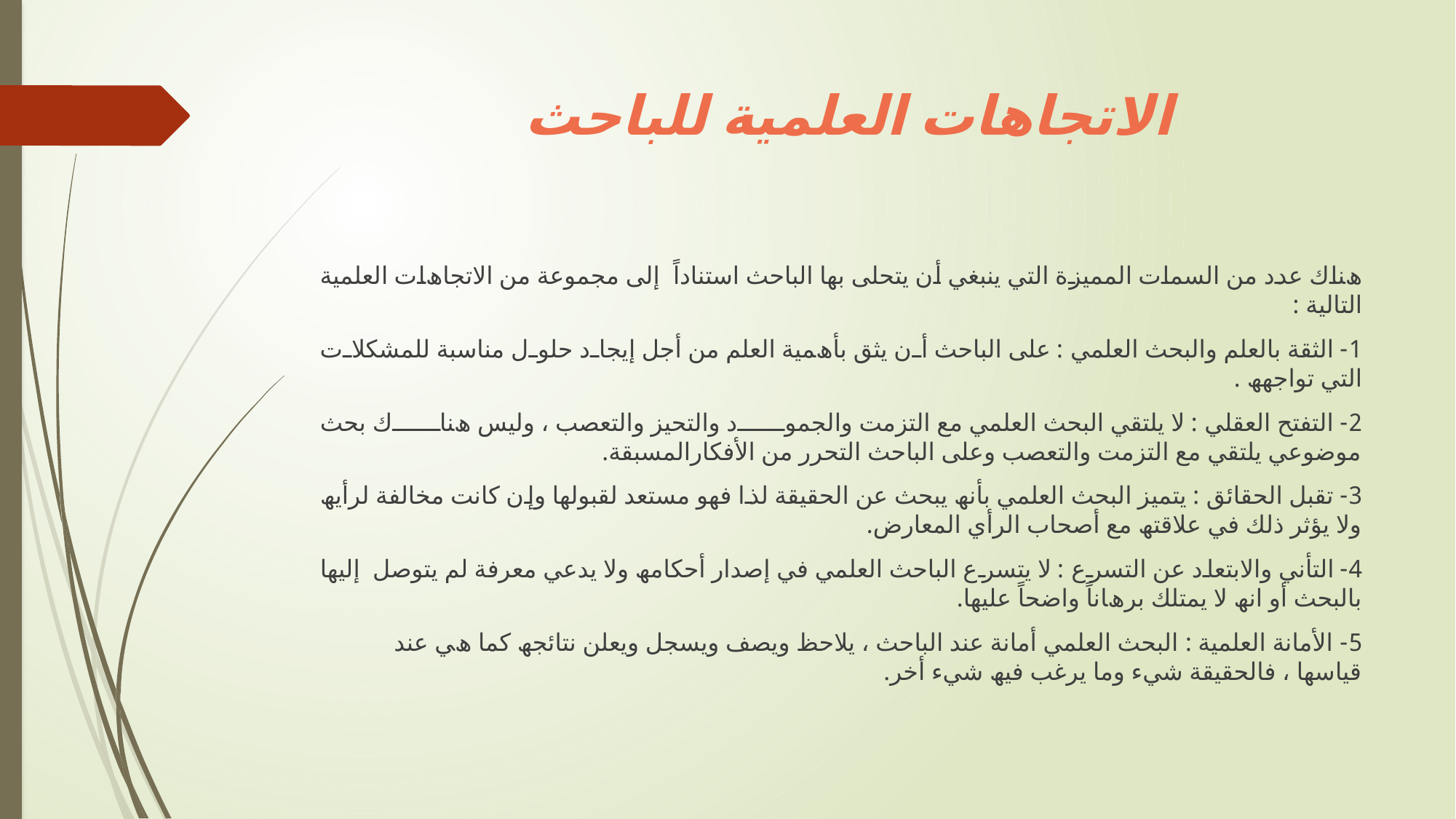

# ﺍﻻﺗﺠﺎﻫﺎﺕ ﺍﻟﻌﻠﻤﻴﺔ ﻟﻠﺒﺎﺣﺚ
ھﻨﺎك ﻋﺪد ﻣﻦ اﻟﺴﻤﺎت اﻟﻤﻤﯿﺰة اﻟﺘﻲ ﯾﻨﺒﻐﻲ أن ﯾﺘﺤﻠﻰ ﺑﮭﺎ اﻟﺒﺎﺣﺚ اﺳﺘﻨﺎداً  إﻟﻰ ﻣﺠﻤﻮﻋﺔ ﻣﻦ اﻻﺗﺠﺎھﺎت اﻟﻌﻠﻤﯿﺔ اﻟﺘﺎﻟﯿﺔ :
1- اﻟﺜﻘﺔ ﺑﺎﻟﻌﻠﻢ واﻟﺒﺤﺚ اﻟﻌﻠﻤﻲ : ﻋﻠﻰ اﻟﺒﺎﺣﺚ أن ﯾﺜﻖ ﺑﺄھﻤﯿﺔ اﻟﻌﻠﻢ ﻣﻦ أﺟﻞ إﯾﺠﺎد ﺣﻠﻮل ﻣﻨﺎﺳﺒﺔ ﻟﻠﻤﺸﻜﻼت اﻟﺘﻲ ﺗﻮاﺟﮭﮫ .
2- اﻟﺘﻔﺘﺢ اﻟﻌﻘﻠﻲ : ﻻ ﯾﻠﺘﻘﻲ اﻟﺒﺤﺚ اﻟﻌﻠﻤﻲ ﻣﻊ اﻟﺘﺰﻣﺖ واﻟﺠﻤﻮد واﻟﺘﺤﯿﺰ واﻟﺘﻌﺼﺐ ، وﻟﯿﺲ ھﻨﺎك ﺑﺤﺚ ﻣﻮﺿﻮﻋﻲ ﯾﻠﺘﻘﻲ ﻣﻊ اﻟﺘﺰﻣﺖ واﻟﺘﻌﺼﺐ وﻋﻠﻰ اﻟﺒﺎﺣﺚ اﻟﺘﺤﺮر ﻣﻦ اﻷﻓﻜﺎراﻟﻤﺴﺒﻘﺔ.
3- ﺗﻘﺒﻞ اﻟﺤﻘﺎﺋﻖ : ﯾﺘﻤﯿﺰ اﻟﺒﺤﺚ اﻟﻌﻠﻤﻲ ﺑﺄﻧﮫ ﯾﺒﺤﺚ ﻋﻦ اﻟﺤﻘﯿﻘﺔ ﻟﺬا ﻓﮭﻮ ﻣﺴﺘﻌﺪ ﻟﻘﺒﻮﻟﮭﺎ وإن ﻛﺎﻧﺖ ﻣﺨﺎﻟﻔﺔ ﻟﺮأﯾﮫ وﻻ ﯾﺆﺛﺮ ذﻟﻚ ﻓﻲ ﻋﻼﻗﺘﮫ ﻣﻊ أﺻﺤﺎب اﻟﺮأي اﻟﻤﻌﺎرض.
4- اﻟﺘﺄﻧﻲ واﻻﺑﺘﻌﺎد ﻋﻦ اﻟﺘﺴﺮع : ﻻ ﯾﺘﺴﺮع اﻟﺒﺎﺣﺚ اﻟﻌﻠﻤﻲ ﻓﻲ إﺻﺪار أﺣﻜﺎﻣﮫ وﻻ ﯾﺪﻋﻲ ﻣﻌﺮﻓﺔ ﻟﻢ ﯾﺘﻮﺻﻞ  إﻟﯿﮭﺎ ﺑﺎﻟﺒﺤﺚ أو اﻧﮫ ﻻ ﯾﻤﺘﻠﻚ ﺑﺮھﺎﻧﺎً واﺿﺤﺎً ﻋﻠﯿﮭﺎ.
5- اﻷﻣﺎﻧﺔ اﻟﻌﻠﻤﯿﺔ : اﻟﺒﺤﺚ اﻟﻌﻠﻤﻲ أﻣﺎﻧﺔ ﻋﻨﺪ اﻟﺒﺎﺣﺚ ، ﯾﻼﺣﻆ وﯾﺼﻒ وﯾﺴﺠﻞ وﯾﻌﻠﻦ ﻧﺘﺎﺋﺠﮫ ﻛﻤﺎ ھﻲ ﻋﻨﺪ  ﻗﯿﺎﺳﮭﺎ ، ﻓﺎﻟﺤﻘﯿﻘﺔ ﺷﻲء وﻣﺎ ﯾﺮﻏﺐ ﻓﯿﮫ ﺷﻲء أﺧﺮ.